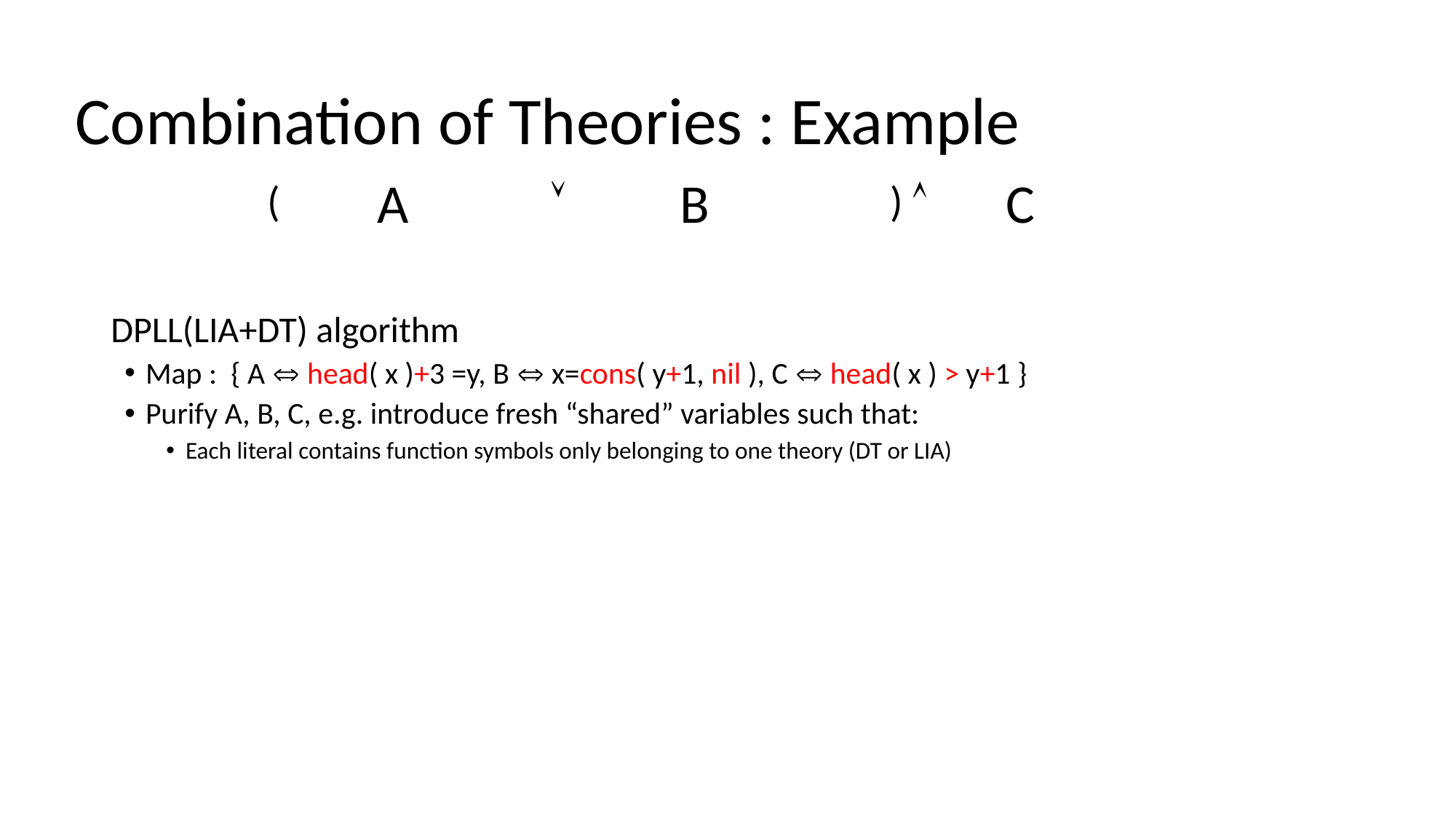

# Combination of Theories : Example
       A                      B                        C
( head( x )+3 = y ∨ x = cons( y+1, nil ) ) ∧ head( x ) > y+1

DPLL(LIA+DT) algorithm
Map :  { A ⇔ head( x )+3 =y, B ⇔ x=cons( y+1, nil ), C ⇔ head( x ) > y+1 }
Purify A, B, C, e.g. introduce fresh “shared” variables such that:
Each literal contains function symbols only belonging to one theory (DT or LIA)